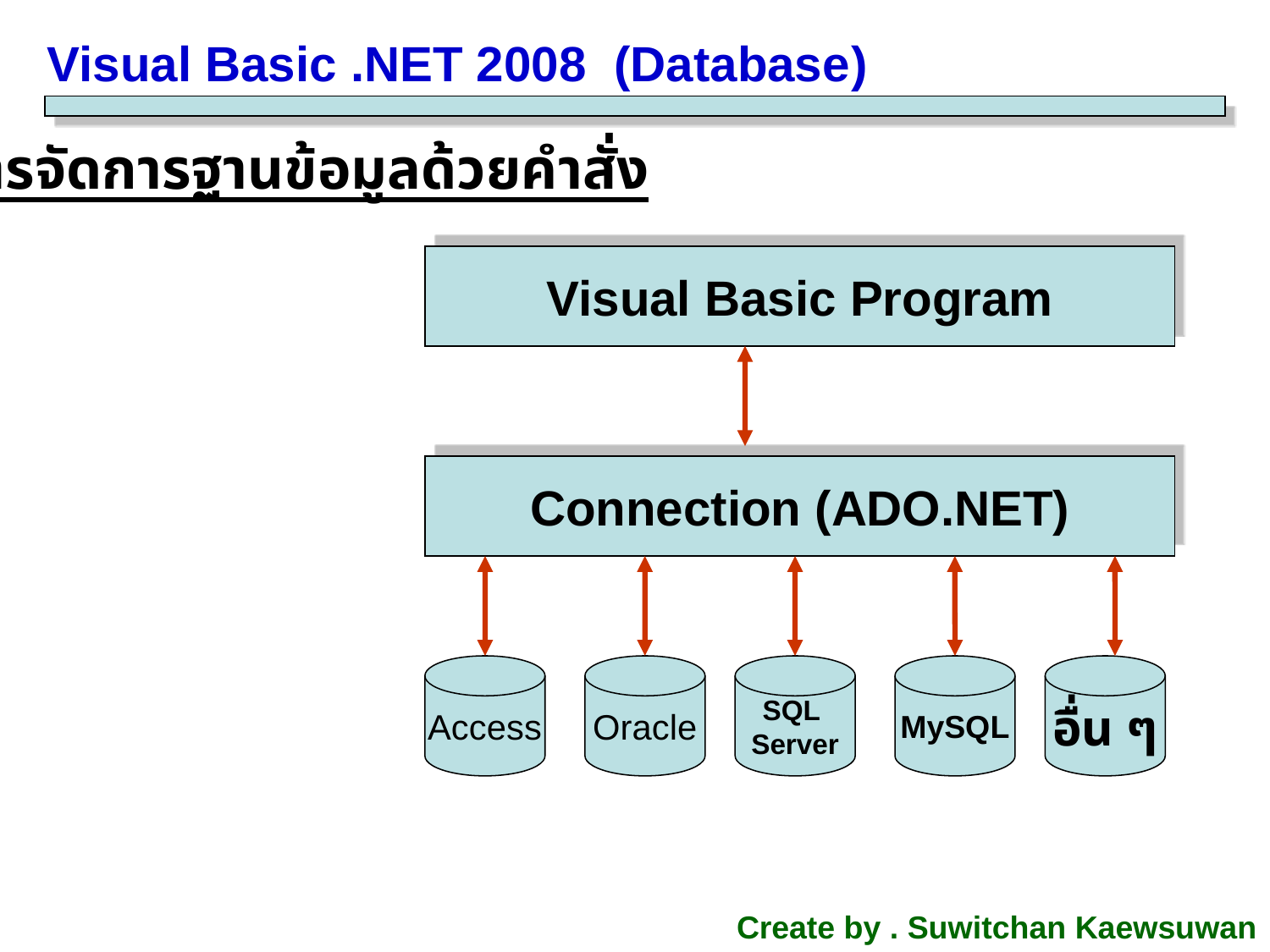

Visual Basic .NET 2008  (Database)

การจัดการฐานข้อมูลด้วยคำสั่ง
Visual Basic Program

Connection (ADO.NET)

Access
Oracle
SQL
Server
MySQL
อื่น ๆ
Create by . Suwitchan Kaewsuwan